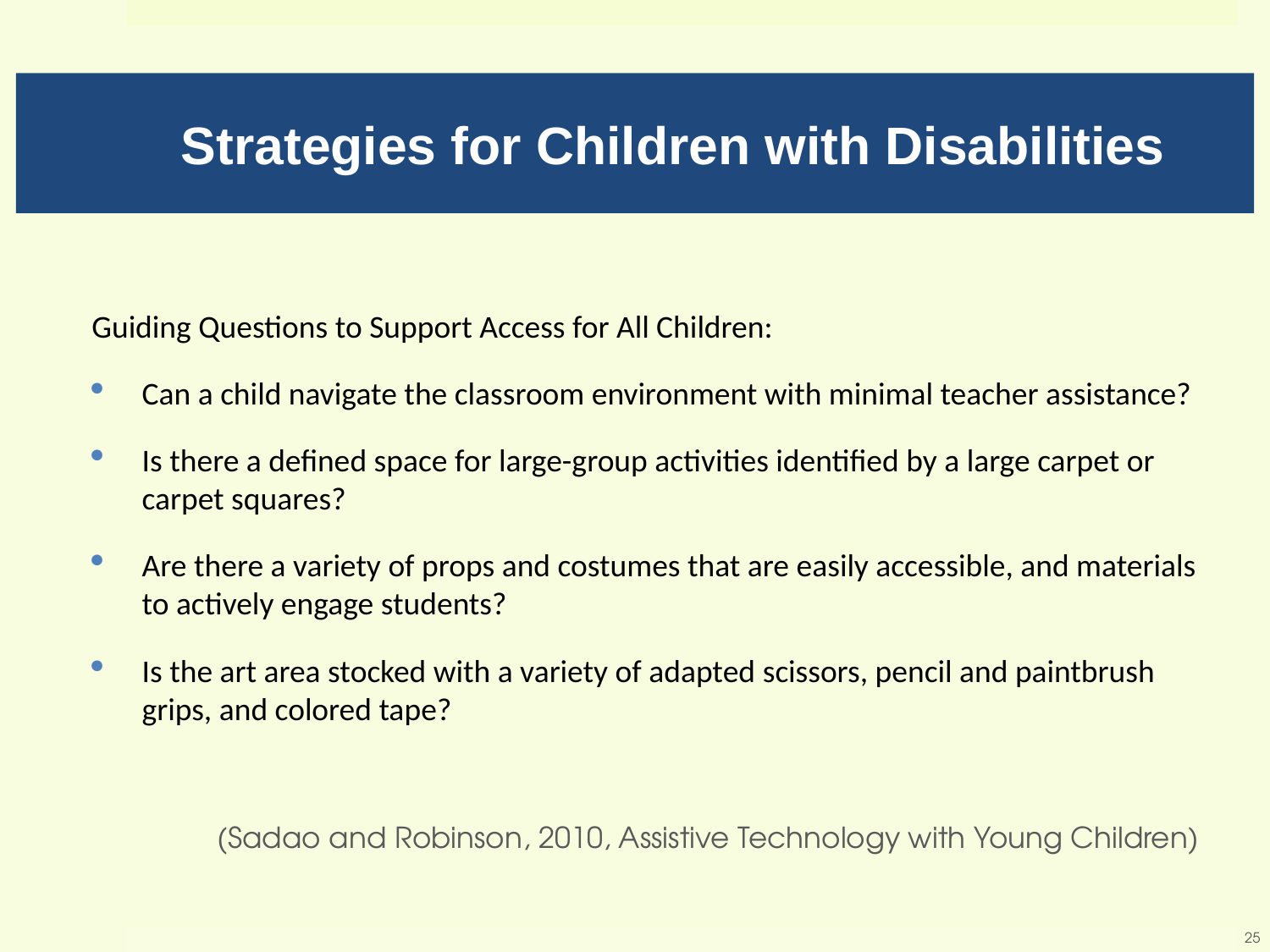

# Strategies for Children with Disabilities
Guiding Questions to Support Access for All Children:
Can a child navigate the classroom environment with minimal teacher assistance?
Is there a defined space for large-group activities identified by a large carpet or carpet squares?
Are there a variety of props and costumes that are easily accessible, and materials to actively engage students?
Is the art area stocked with a variety of adapted scissors, pencil and paintbrush grips, and colored tape?

(Sadao and Robinson, 2010, Assistive Technology with Young Children)
25